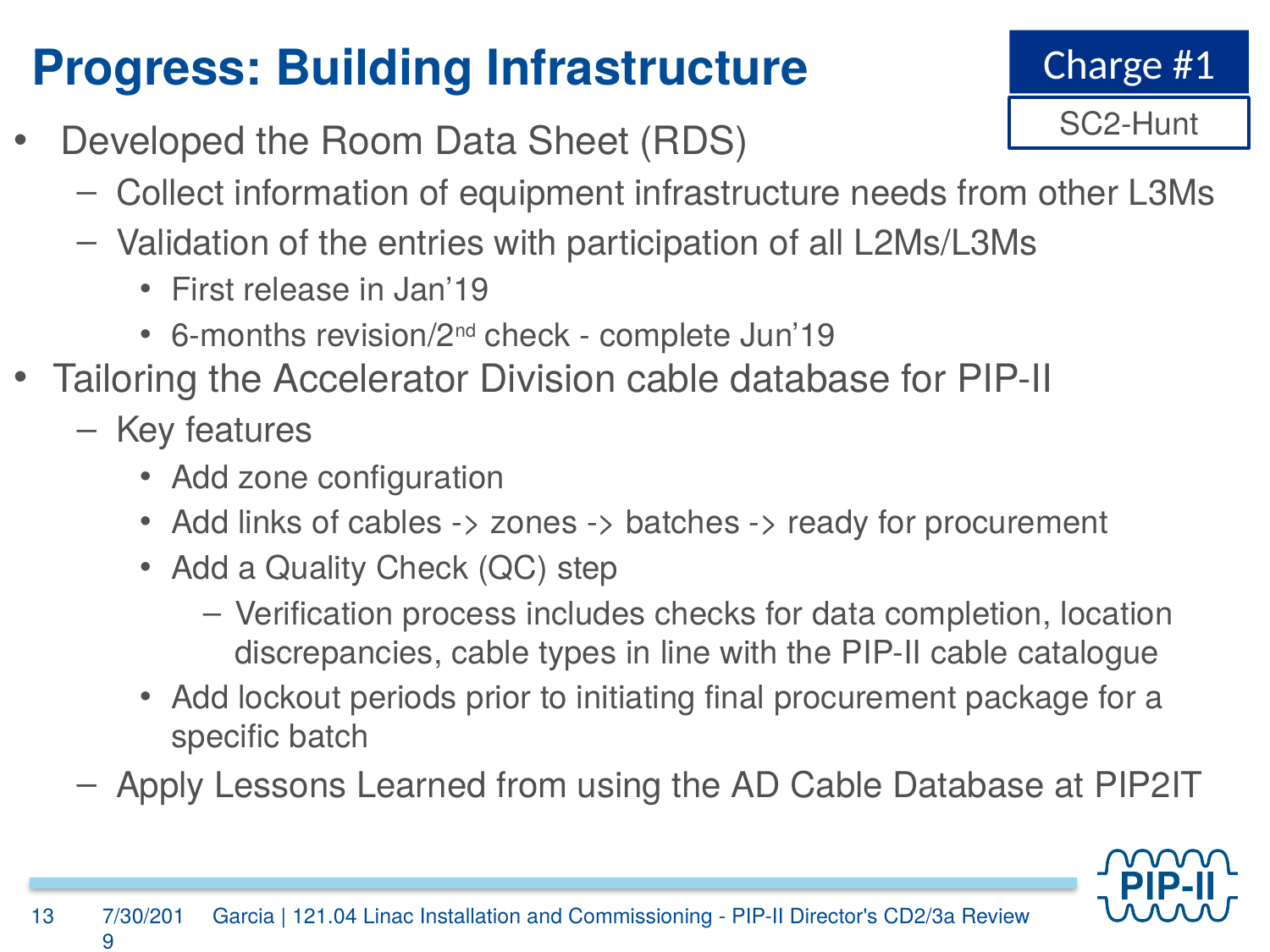

Charge #1
# Progress: Building Infrastructure
SC2-Hunt
Developed the Room Data Sheet (RDS)
Collect information of equipment infrastructure needs from other L3Ms
Validation of the entries with participation of all L2Ms/L3Ms
First release in Jan’19
6-months revision/2nd check - complete Jun’19
Tailoring the Accelerator Division cable database for PIP-II
Key features
Add zone configuration
Add links of cables -> zones -> batches -> ready for procurement
Add a Quality Check (QC) step
Verification process includes checks for data completion, location discrepancies, cable types in line with the PIP-II cable catalogue
Add lockout periods prior to initiating final procurement package for a specific batch
Apply Lessons Learned from using the AD Cable Database at PIP2IT

13
7/30/2019
Garcia | 121.04 Linac Installation and Commissioning - PIP-II Director's CD2/3a Review